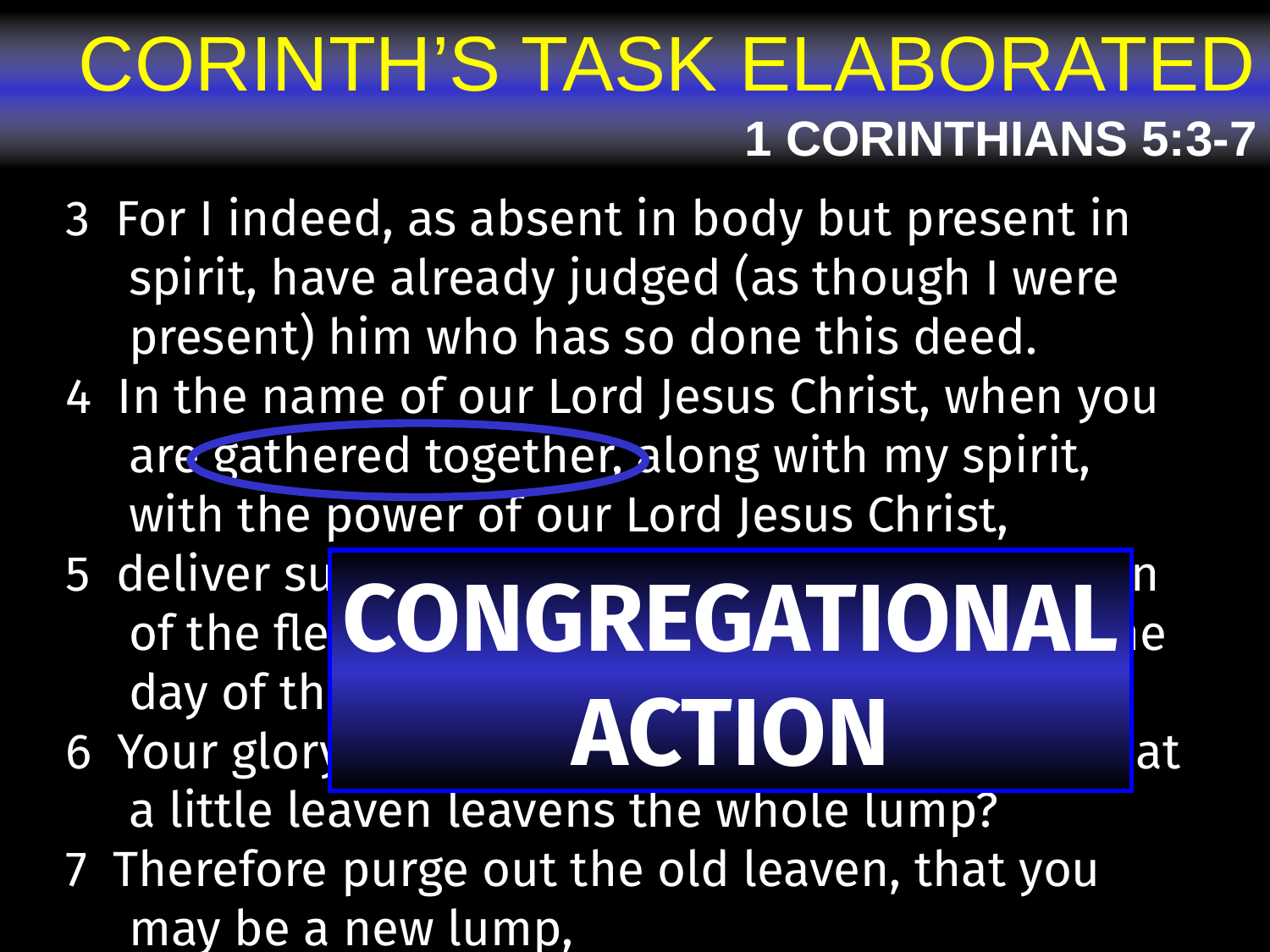

# CORINTH’S TASK ELABORATED 1 CORINTHIANS 5:3-7
3  For I indeed, as absent in body but present in spirit, have already judged (as though I were present) him who has so done this deed.
4  In the name of our Lord Jesus Christ, when you are gathered together, along with my spirit, with the power of our Lord Jesus Christ,
5  deliver such a one to Satan for the destruction of the flesh, that his spirit may be saved in the day of the Lord Jesus.
6  Your glorying is not good. Do you not know that a little leaven leavens the whole lump?
7  Therefore purge out the old leaven, that you may be a new lump,

CONGREGATIONAL
ACTION